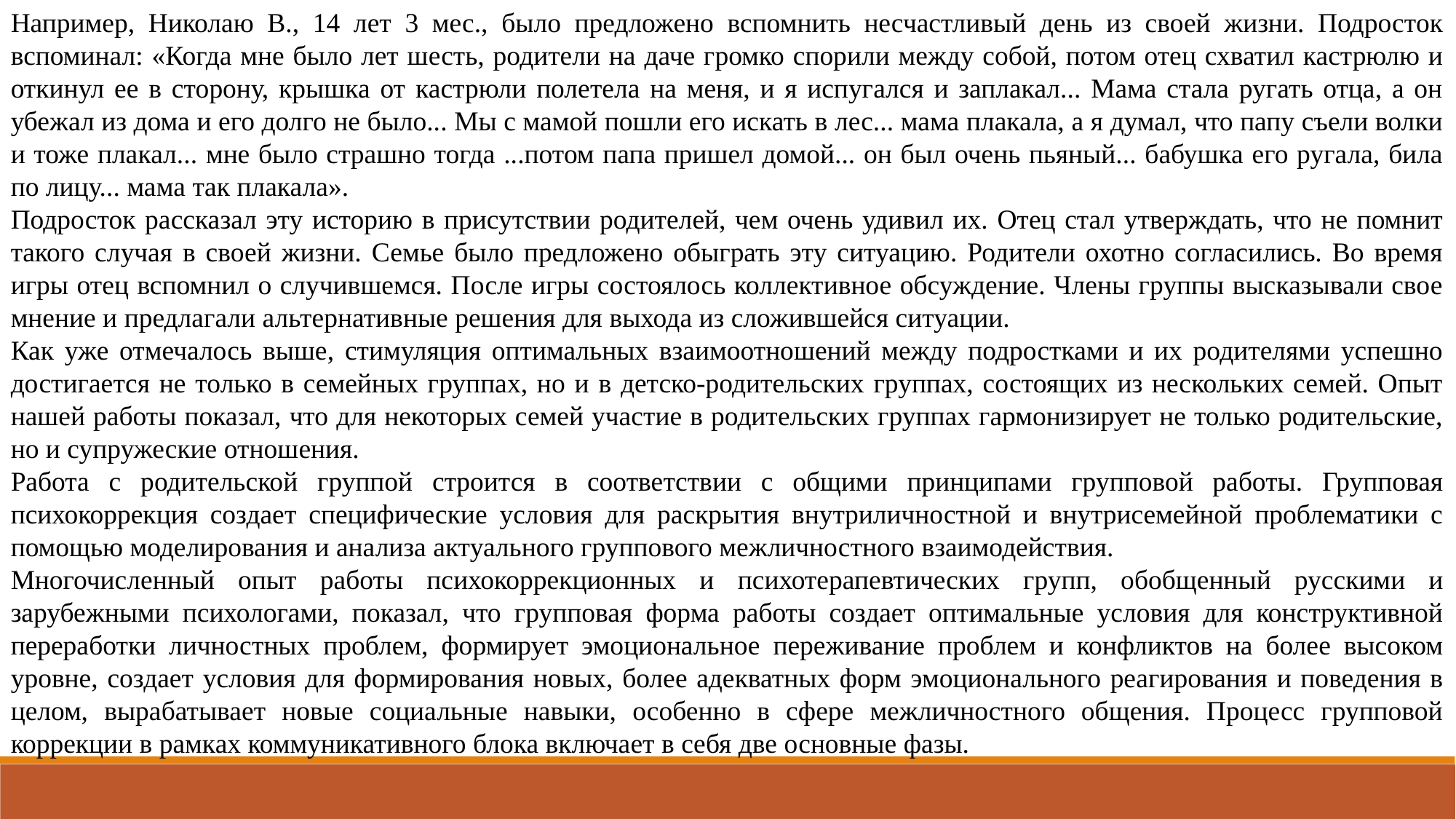

Например, Николаю В., 14 лет 3 мес., было предложено вспомнить несчастливый день из своей жизни. Подросток вспоминал: «Когда мне было лет шесть, родители на даче громко спорили между собой, потом отец схватил кастрюлю и откинул ее в сторону, крышка от кастрюли полетела на меня, и я испугался и заплакал... Мама стала ругать отца, а он убежал из дома и его долго не было... Мы с мамой пошли его искать в лес... мама плакала, а я думал, что папу съели волки и тоже плакал... мне было страшно тогда ...потом папа пришел домой... он был очень пьяный... бабушка его ругала, била по лицу... мама так плакала».
Подросток рассказал эту историю в присутствии родителей, чем очень удивил их. Отец стал утверждать, что не помнит такого случая в своей жизни. Семье было предложено обыграть эту ситуацию. Родители охотно согласились. Во время игры отец вспомнил о случившемся. После игры состоялось коллективное обсуждение. Члены группы высказывали свое мнение и предлагали альтернативные решения для выхода из сложившейся ситуации.
Как уже отмечалось выше, стимуляция оптимальных взаимоотношений между подростками и их родителями успешно достигается не только в семейных группах, но и в детско-родительских группах, состоящих из нескольких семей. Опыт нашей работы показал, что для некоторых семей участие в родительских группах гармонизирует не только родительские, но и супружеские отношения.
Работа с родительской группой строится в соответствии с общими принципами групповой работы. Групповая психокоррекция создает специфические условия для раскрытия внутриличностной и внутрисемейной проблематики с помощью моделирования и анализа актуального группового межличностного взаимодействия.
Многочисленный опыт работы психокоррекционных и психотерапевтических групп, обобщенный русскими и зарубежными психологами, показал, что групповая форма работы создает оптимальные условия для конструктивной переработки личностных проблем, формирует эмоциональное переживание проблем и конфликтов на более высоком уровне, создает условия для формирования новых, более адекватных форм эмоционального реагирования и поведения в целом, вырабатывает новые социальные навыки, особенно в сфере межличностного общения. Процесс групповой коррекции в рамках коммуникативного блока включает в себя две основные фазы.